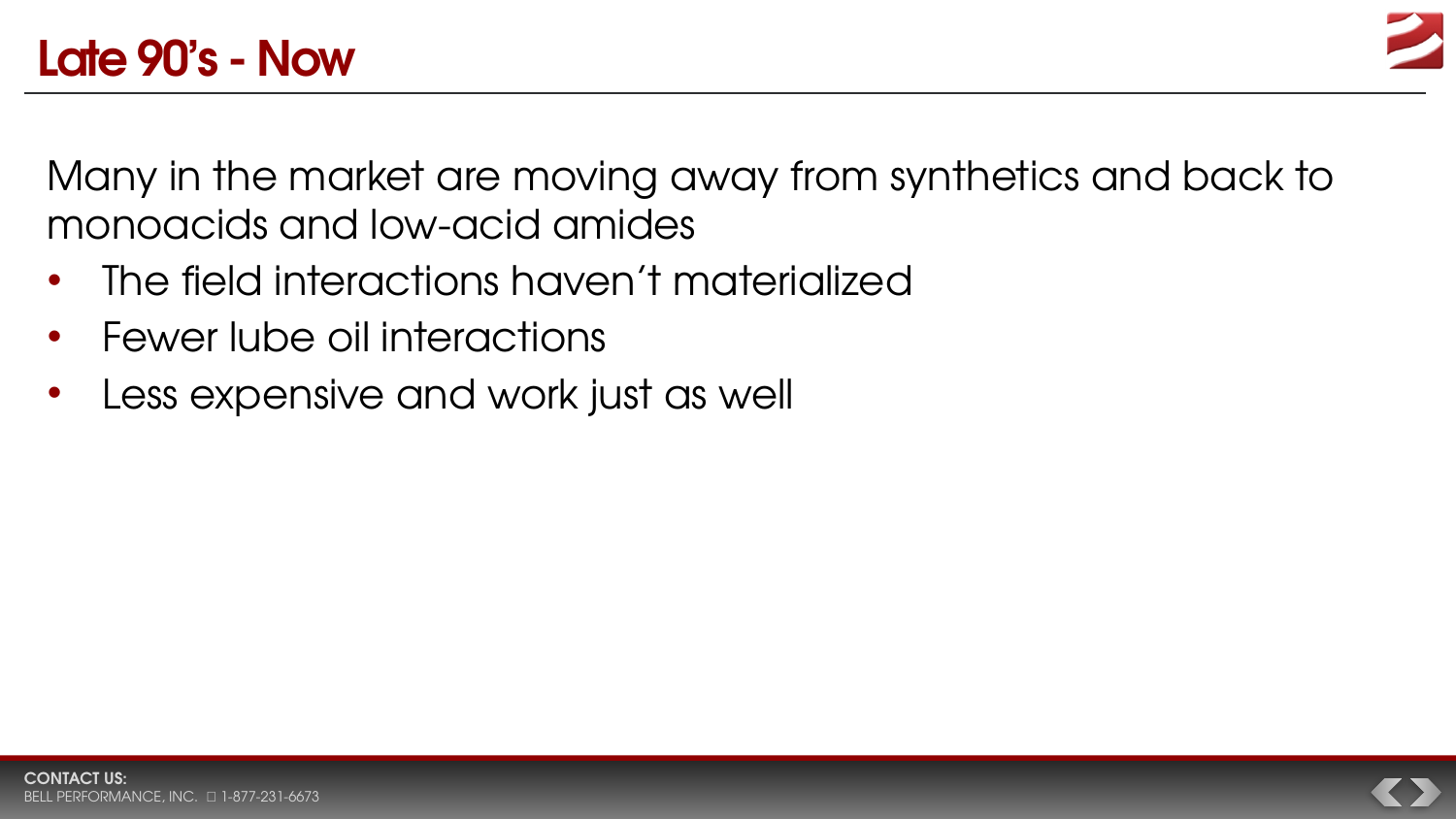

# Late 90’s - Now
Many in the market are moving away from synthetics and back to monoacids and low-acid amides
The field interactions haven’t materialized
Fewer lube oil interactions
Less expensive and work just as well